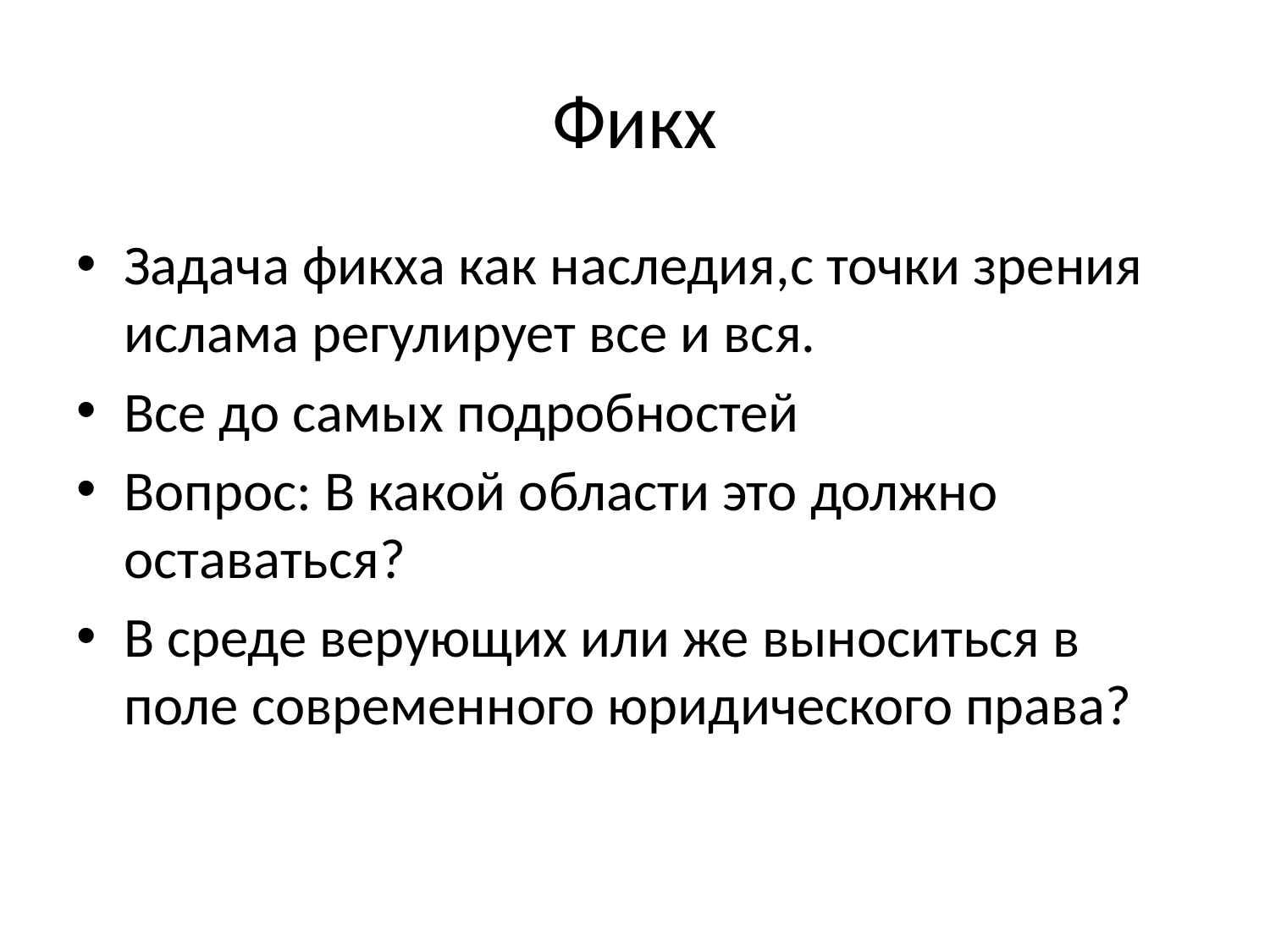

# Фикх
Задача фикха как наследия,с точки зрения ислама регулирует все и вся.
Все до самых подробностей
Вопрос: В какой области это должно оставаться?
В среде верующих или же выноситься в поле современного юридического права?